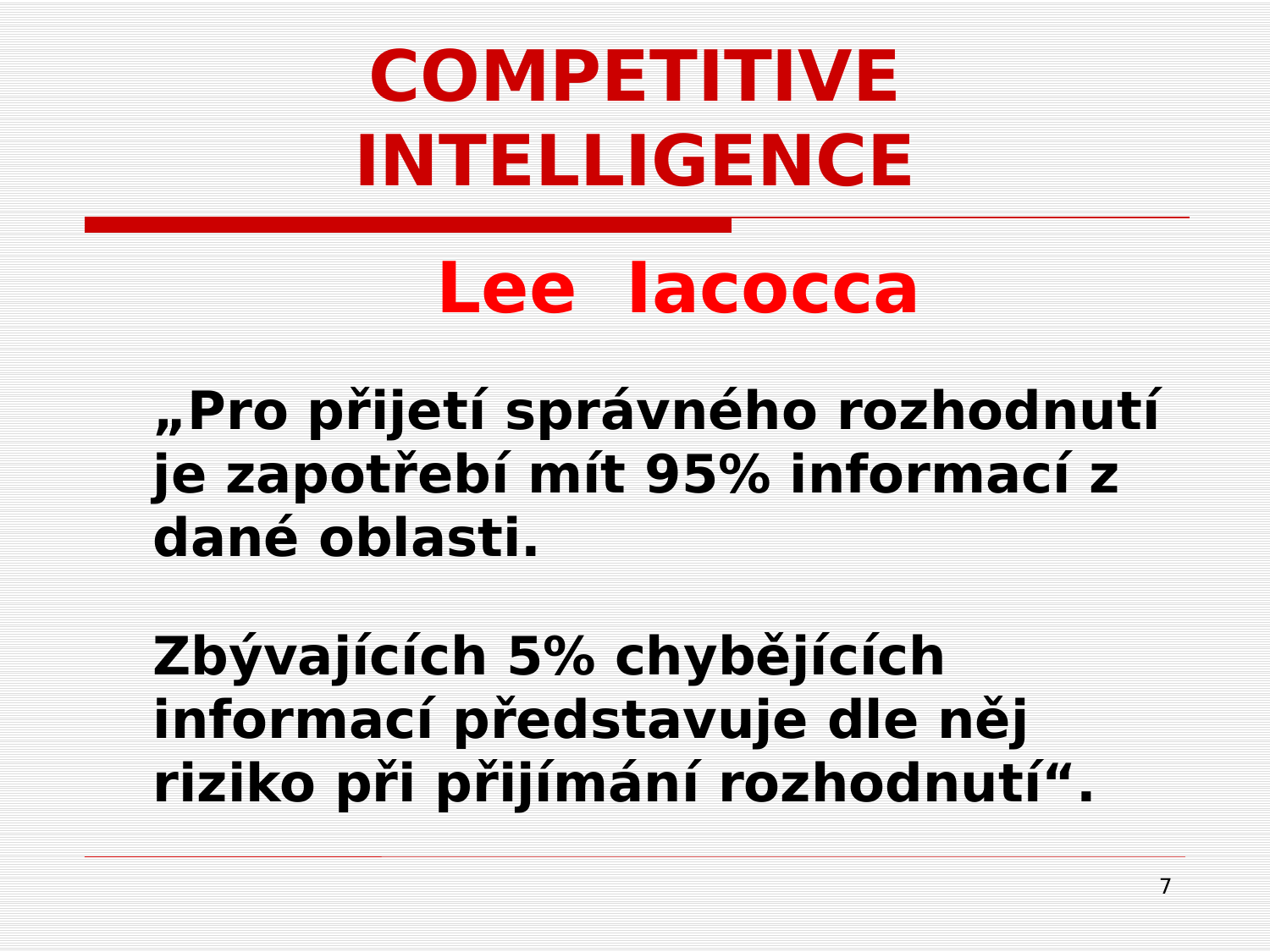

# COMPETITIVE INTELLIGENCE
	Lee  Iacocca

	„Pro přijetí správného rozhodnutí je zapotřebí mít 95% informací z dané oblasti.

	Zbývajících 5% chybějících informací představuje dle něj riziko při přijímání rozhodnutí“.
7